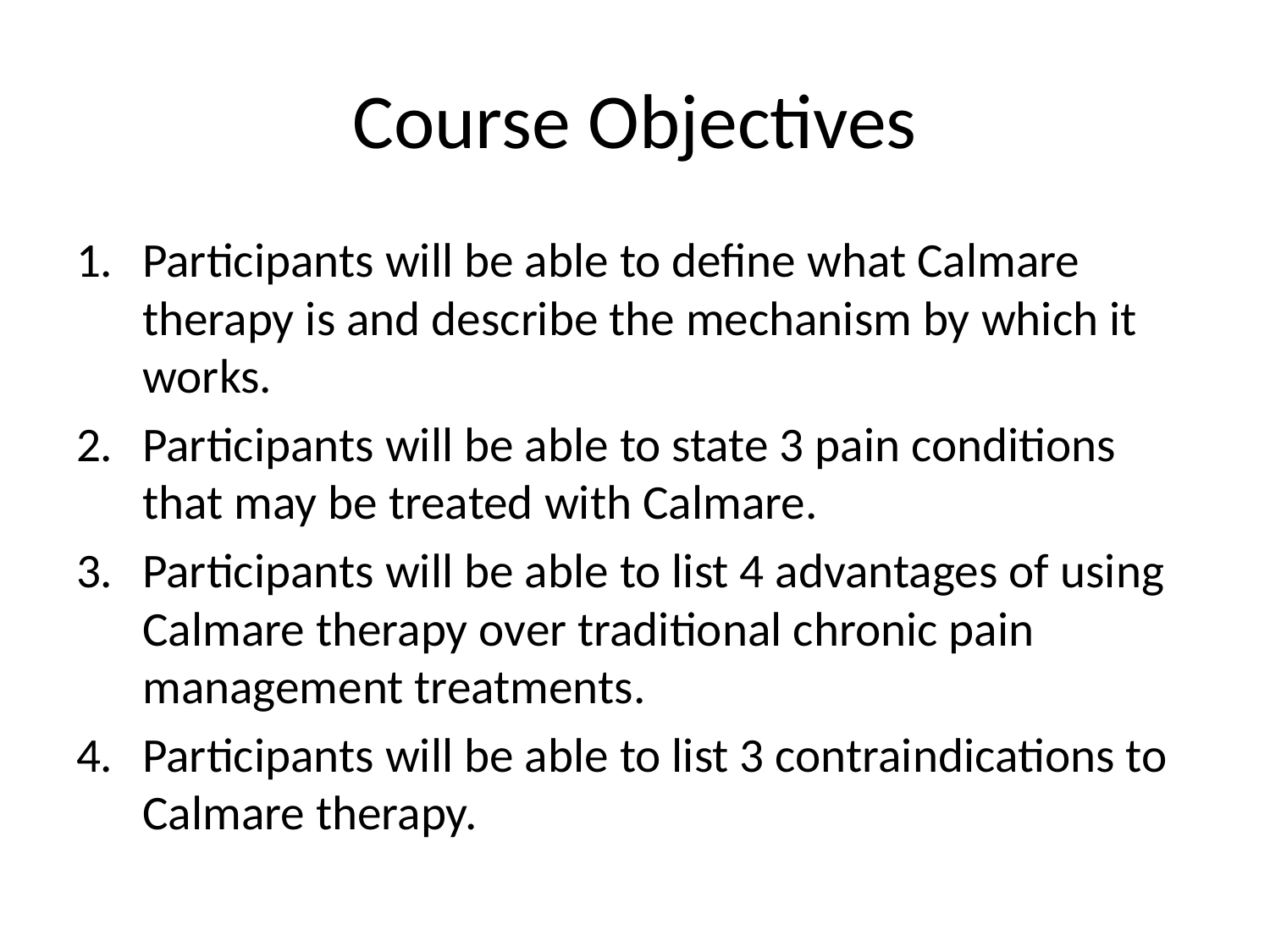

# Course Objectives
Participants will be able to define what Calmare therapy is and describe the mechanism by which it works.
Participants will be able to state 3 pain conditions that may be treated with Calmare.
Participants will be able to list 4 advantages of using Calmare therapy over traditional chronic pain management treatments.
Participants will be able to list 3 contraindications to Calmare therapy.